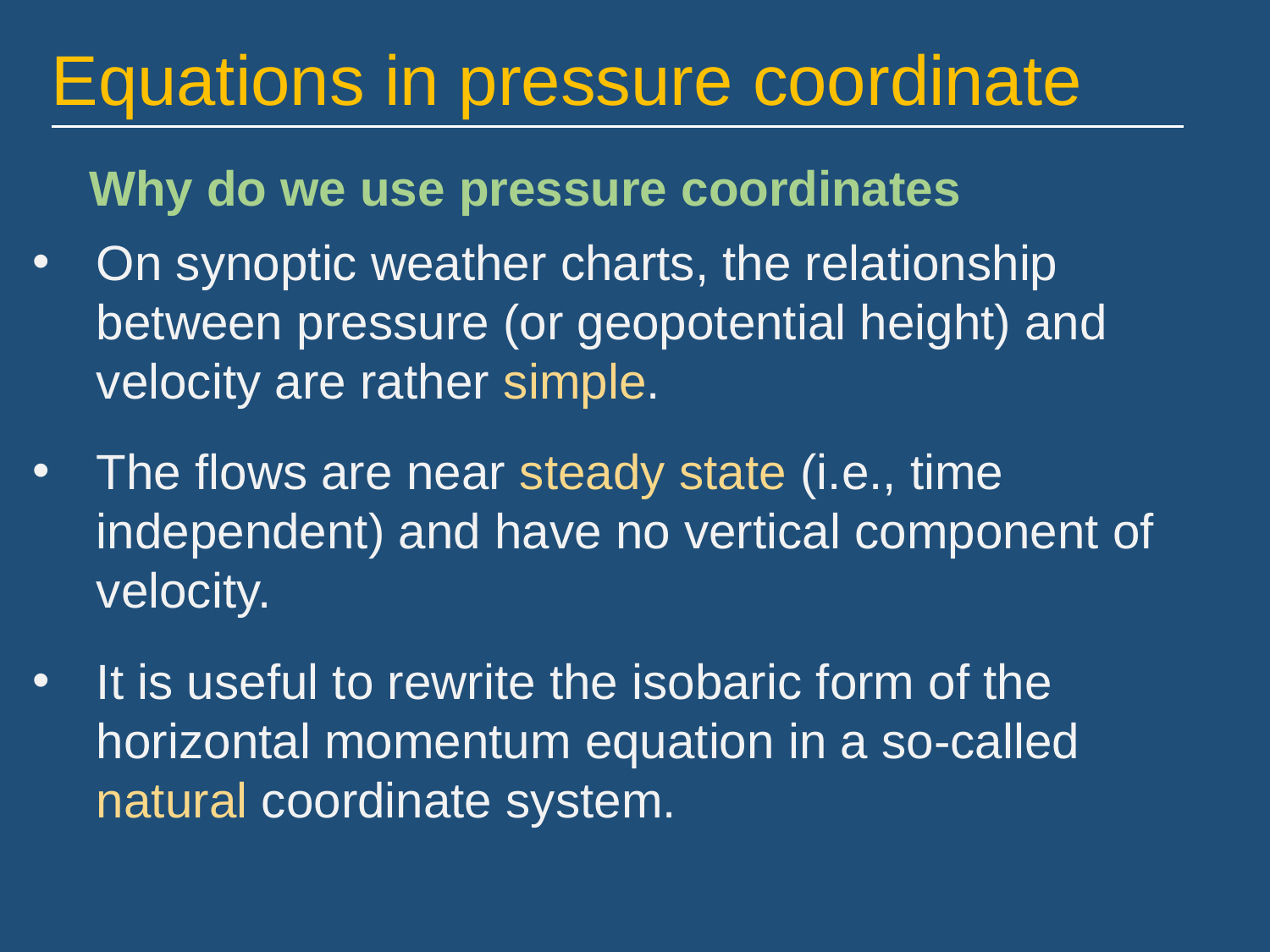

Equations in pressure coordinate
Why do we use pressure coordinates
On synoptic weather charts, the relationship between pressure (or geopotential height) and velocity are rather simple.
The flows are near steady state (i.e., time independent) and have no vertical component of velocity.
It is useful to rewrite the isobaric form of the horizontal momentum equation in a so-called natural coordinate system.